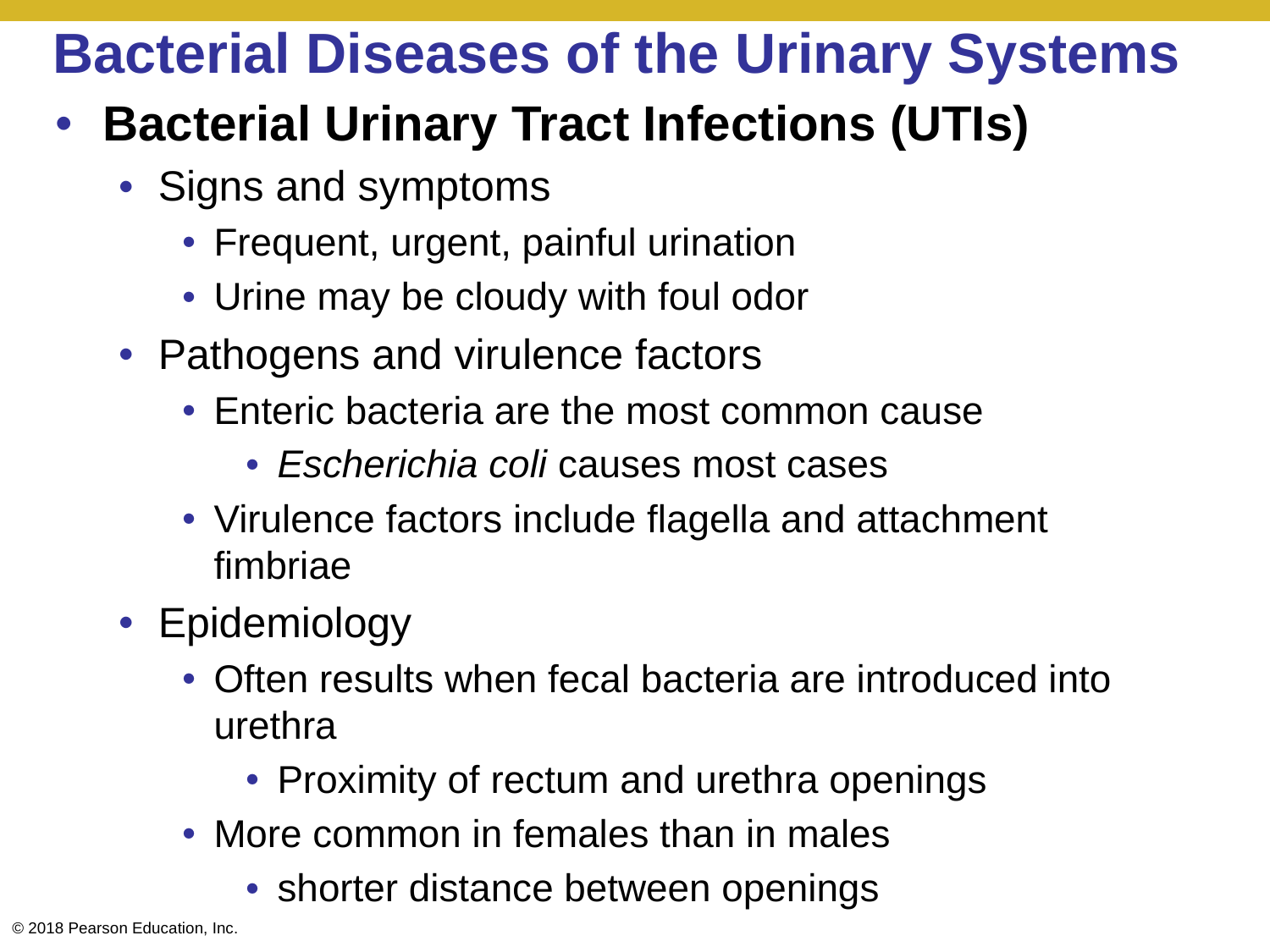

# Bacterial Diseases of the Urinary Systems
Bacterial Urinary Tract Infections (UTIs)
Signs and symptoms
Frequent, urgent, painful urination
Urine may be cloudy with foul odor
Pathogens and virulence factors
Enteric bacteria are the most common cause
Escherichia coli causes most cases
Virulence factors include flagella and attachment fimbriae
Epidemiology
Often results when fecal bacteria are introduced into urethra
Proximity of rectum and urethra openings
More common in females than in males
shorter distance between openings